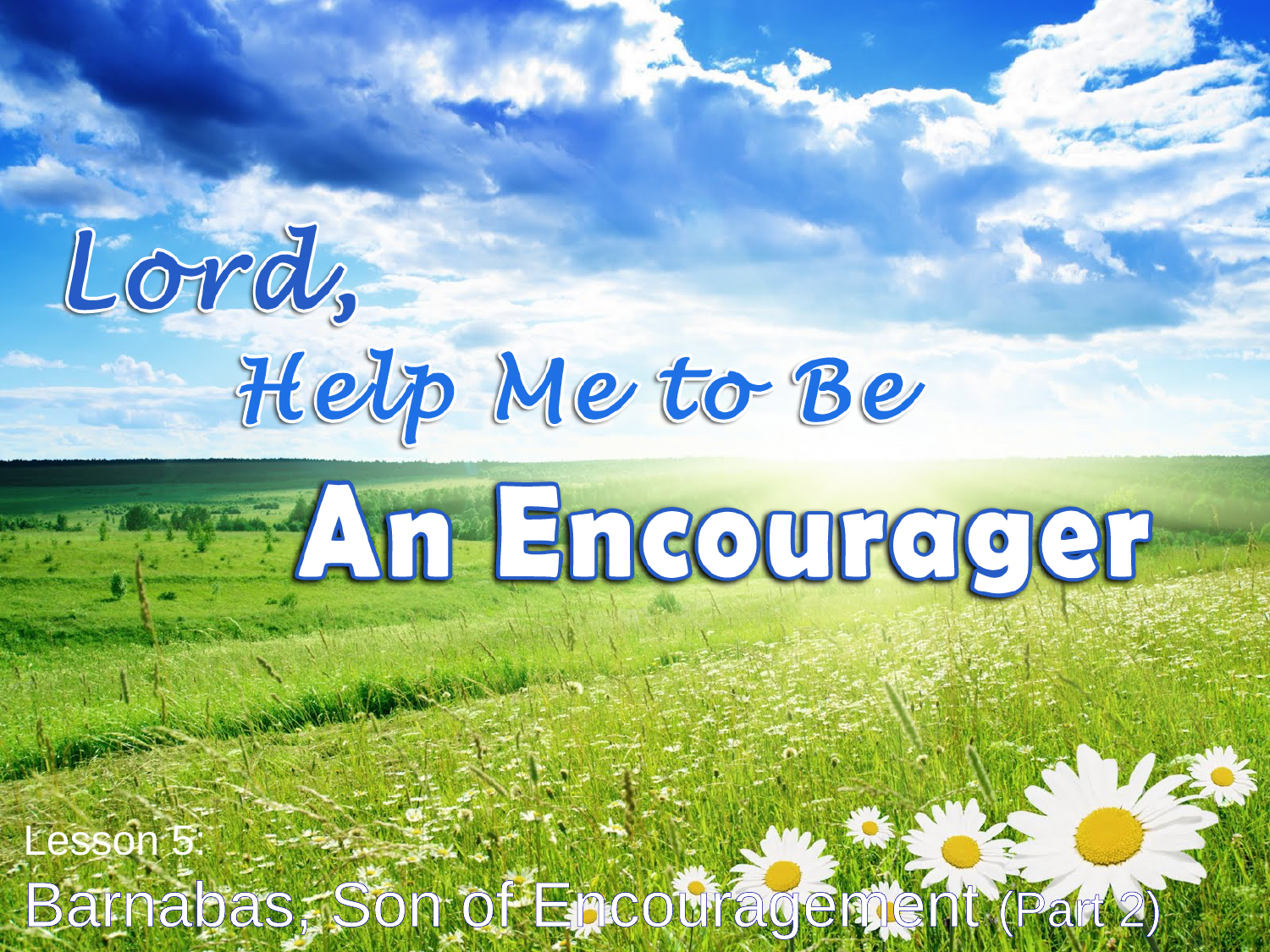

Lesson 5:
Barnabas, Son of Encouragement (Part 2)